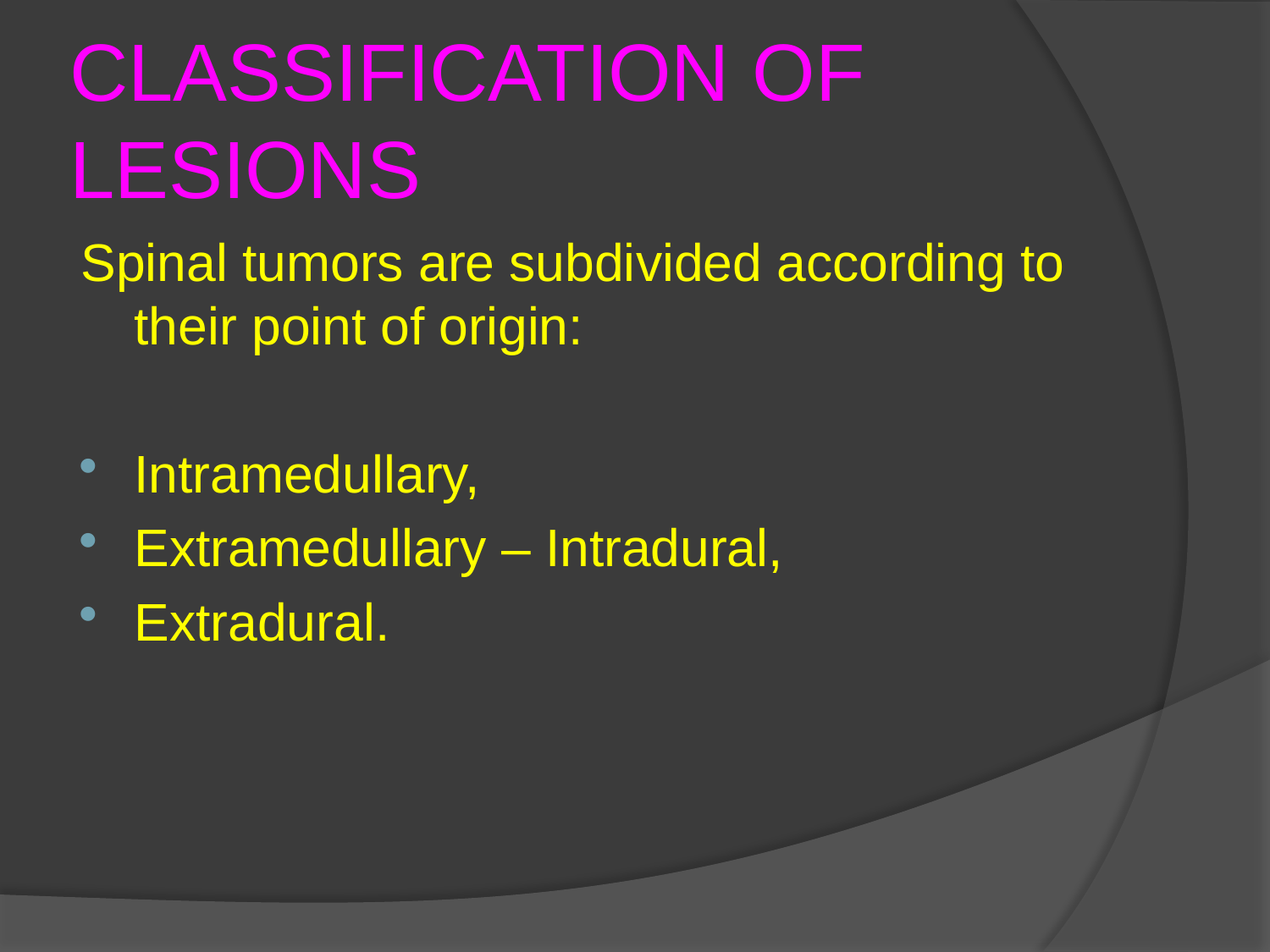

# CLASSIFICATION OF LESIONS
Spinal tumors are subdivided according to their point of origin:

Intramedullary,
Extramedullary – Intradural,
Extradural.